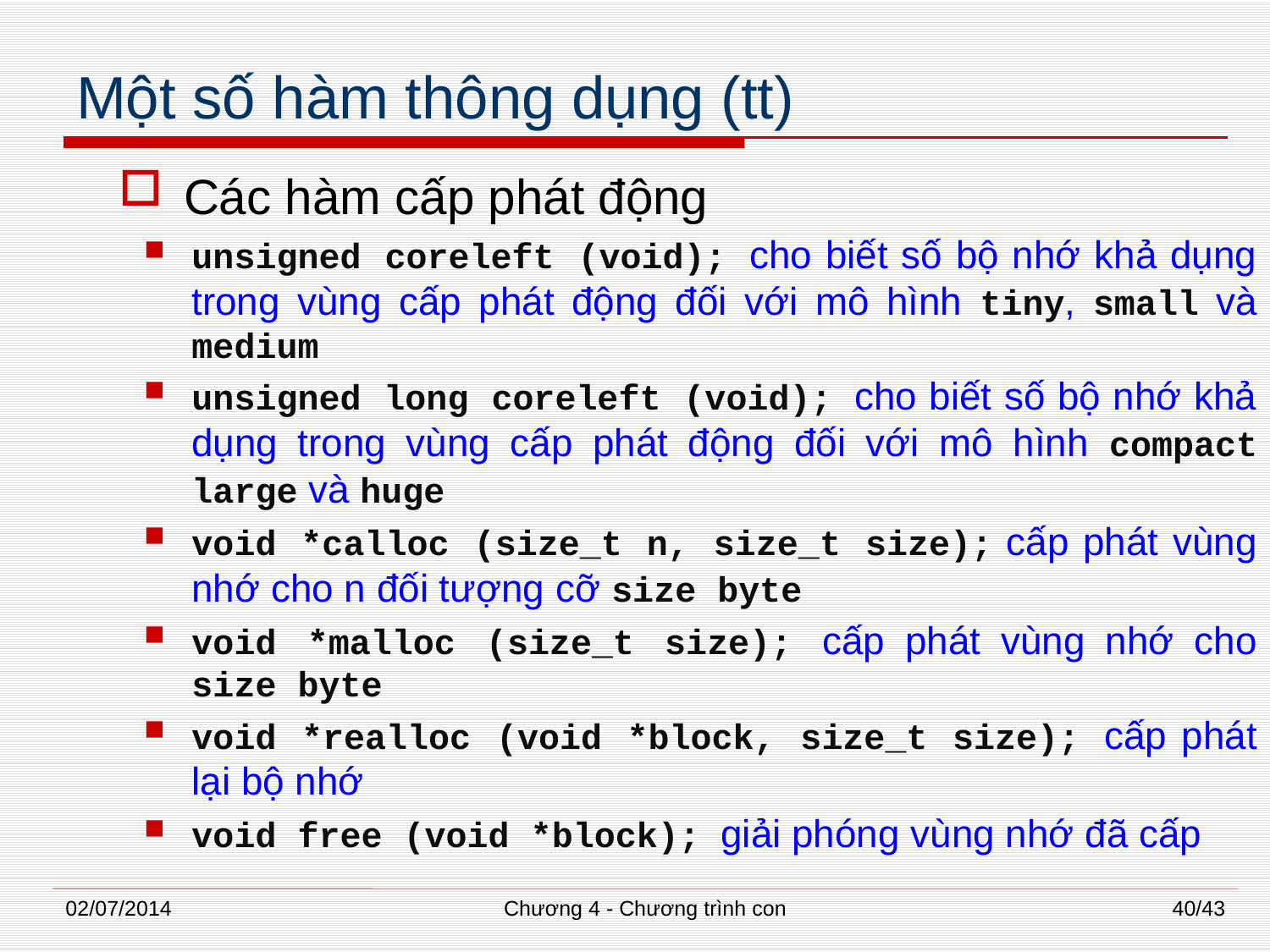

# Một số hàm thông dụng (tt)
Các hàm cấp phát động
unsigned coreleft (void); cho biết số bộ nhớ khả dụng trong vùng cấp phát động đối với mô hình tiny, small và medium
unsigned long coreleft (void); cho biết số bộ nhớ khả dụng trong vùng cấp phát động đối với mô hình compact large và huge
void *calloc (size_t n, size_t size); cấp phát vùng nhớ cho n đối tượng cỡ size byte
void *malloc (size_t size); cấp phát vùng nhớ cho size byte
void *realloc (void *block, size_t size); cấp phát lại bộ nhớ
void free (void *block); giải phóng vùng nhớ đã cấp

02/07/2014
Chương 4 - Chương trình con
40/43